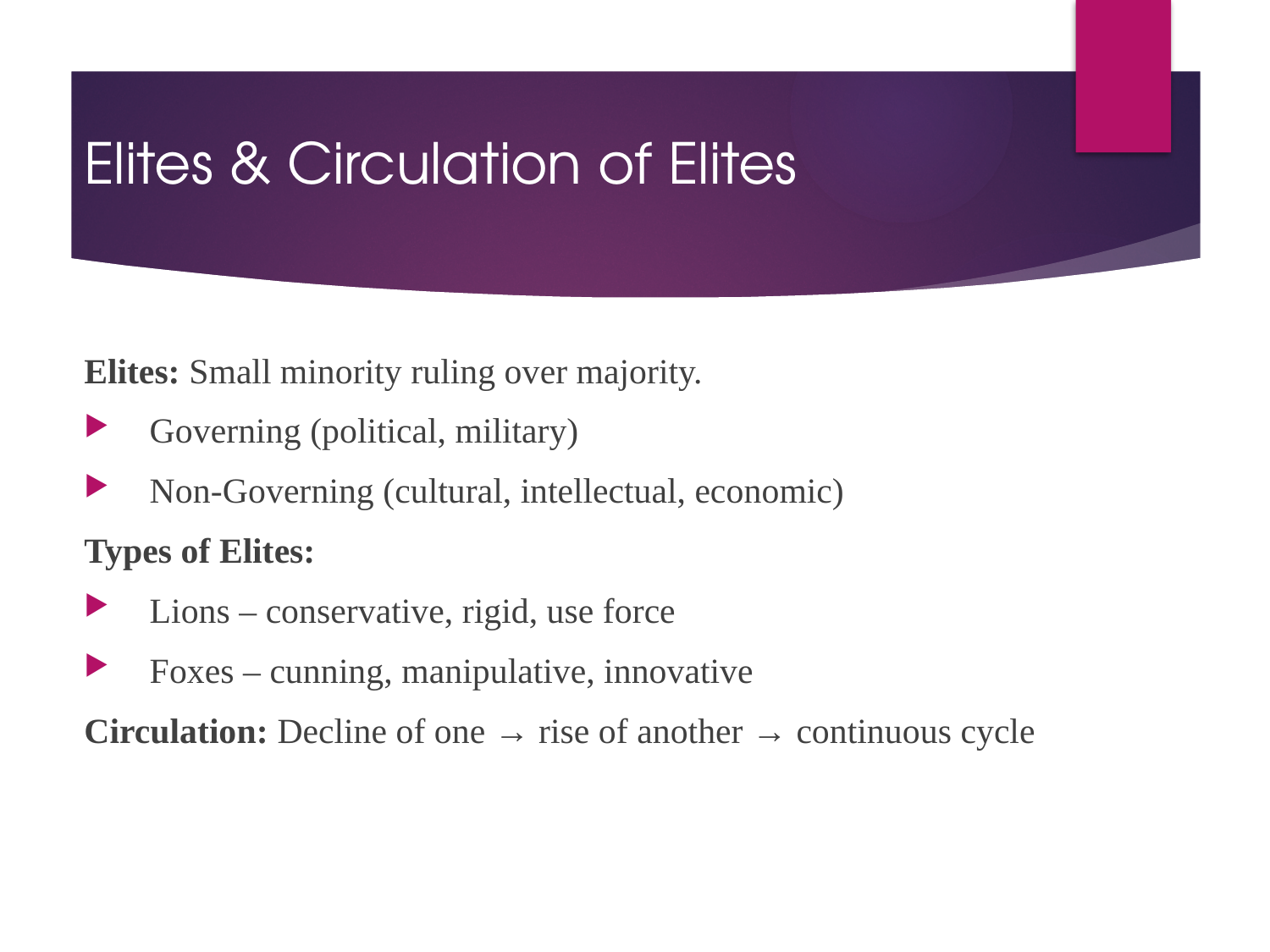

# Elites & Circulation of Elites
Elites: Small minority ruling over majority.
  Governing (political, military)
  Non-Governing (cultural, intellectual, economic)
Types of Elites:
  Lions – conservative, rigid, use force
  Foxes – cunning, manipulative, innovative
Circulation: Decline of one → rise of another → continuous cycle